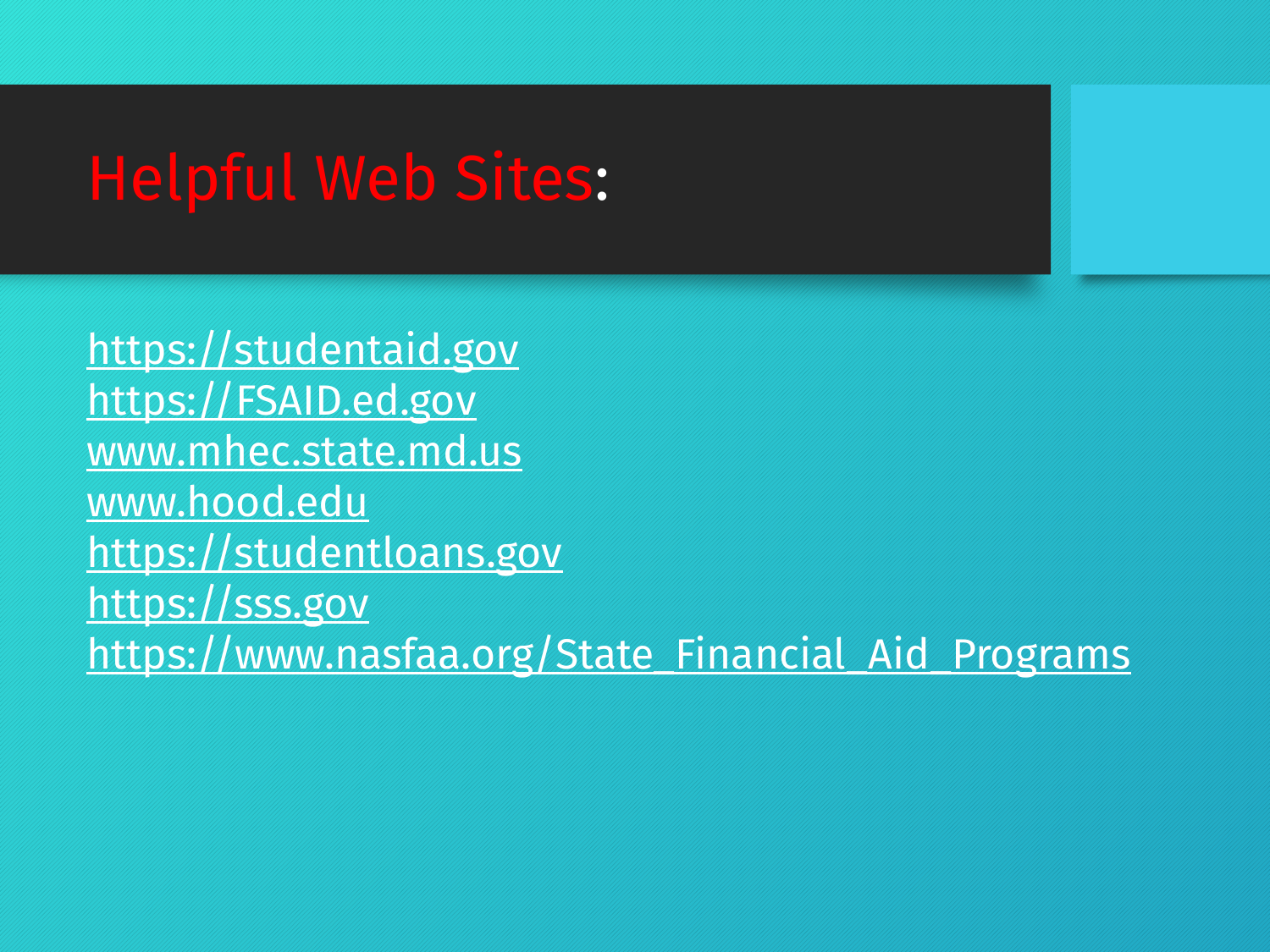

# Helpful Web Sites:
https://studentaid.gov
https://FSAID.ed.gov
www.mhec.state.md.us
www.hood.edu
https://studentloans.gov
https://sss.gov
https://www.nasfaa.org/State_Financial_Aid_Programs